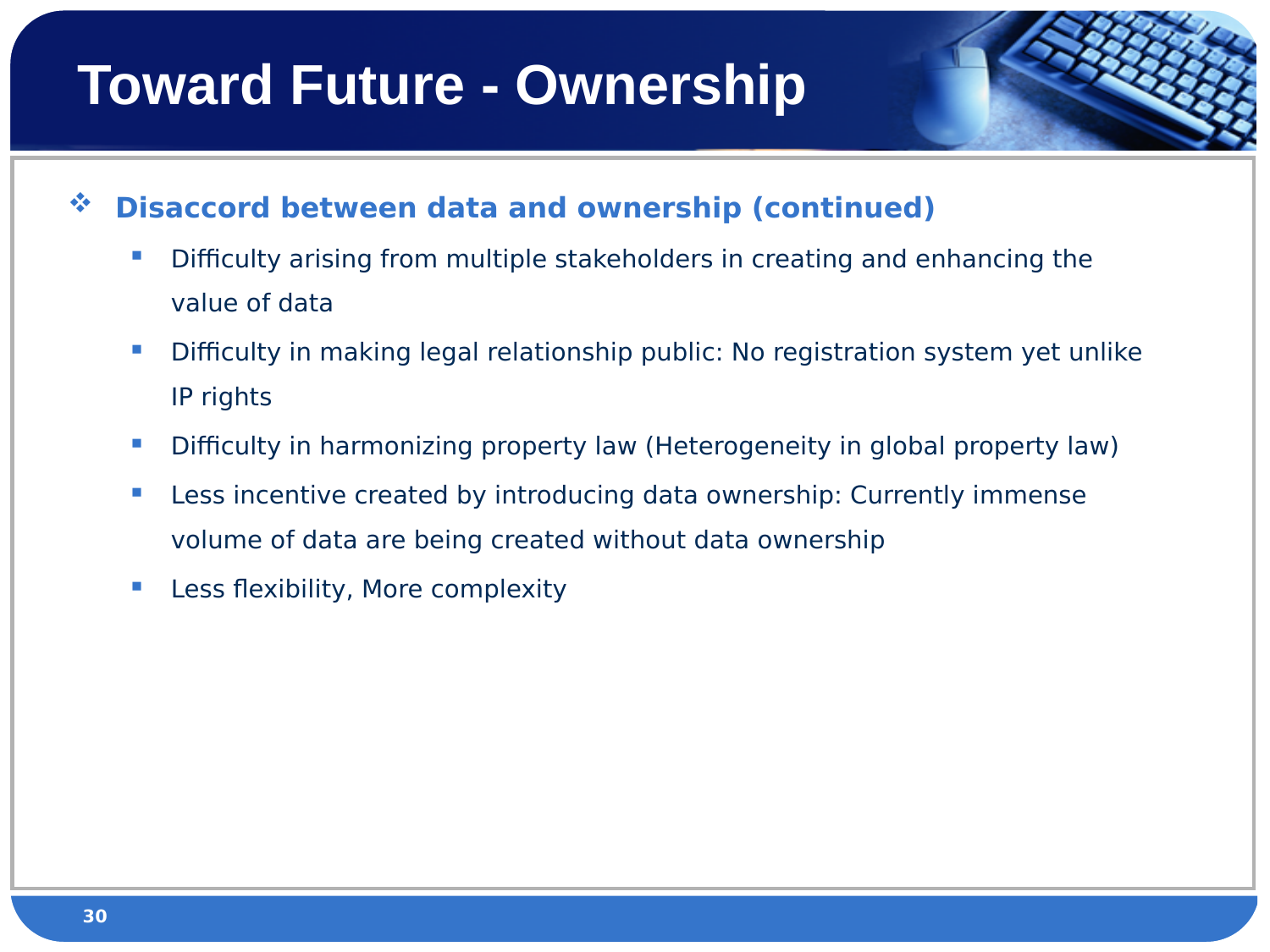

# Toward Future - Ownership
Disaccord between data and ownership (continued)
Difficulty arising from multiple stakeholders in creating and enhancing the value of data
Difficulty in making legal relationship public: No registration system yet unlike IP rights
Difficulty in harmonizing property law (Heterogeneity in global property law)
Less incentive created by introducing data ownership: Currently immense volume of data are being created without data ownership
Less flexibility, More complexity
30